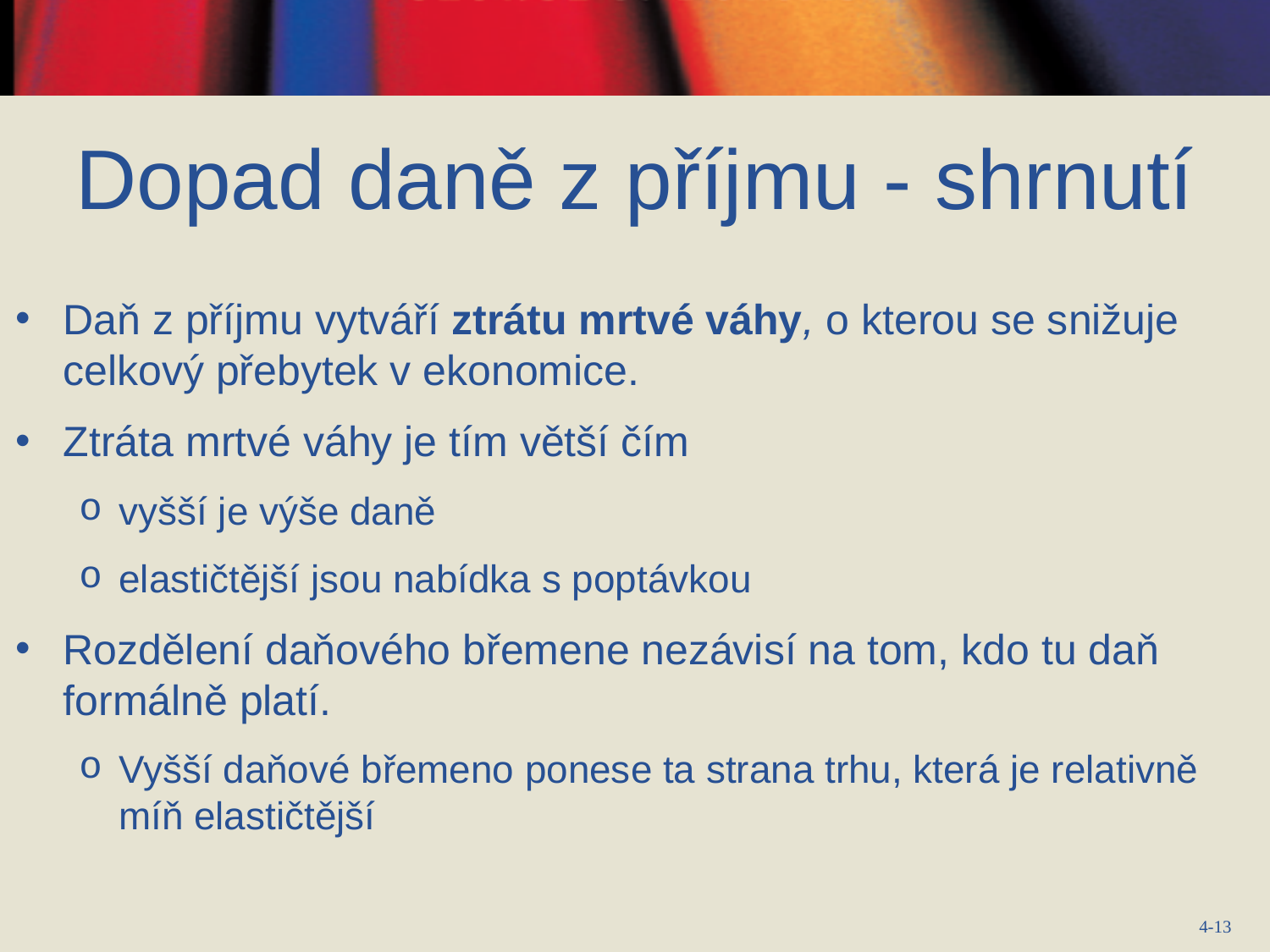

# Dopad daně z příjmu - shrnutí
Daň z příjmu vytváří ztrátu mrtvé váhy, o kterou se snižuje celkový přebytek v ekonomice.
Ztráta mrtvé váhy je tím větší čím
vyšší je výše daně
elastičtější jsou nabídka s poptávkou
Rozdělení daňového břemene nezávisí na tom, kdo tu daň formálně platí.
Vyšší daňové břemeno ponese ta strana trhu, která je relativně míň elastičtější